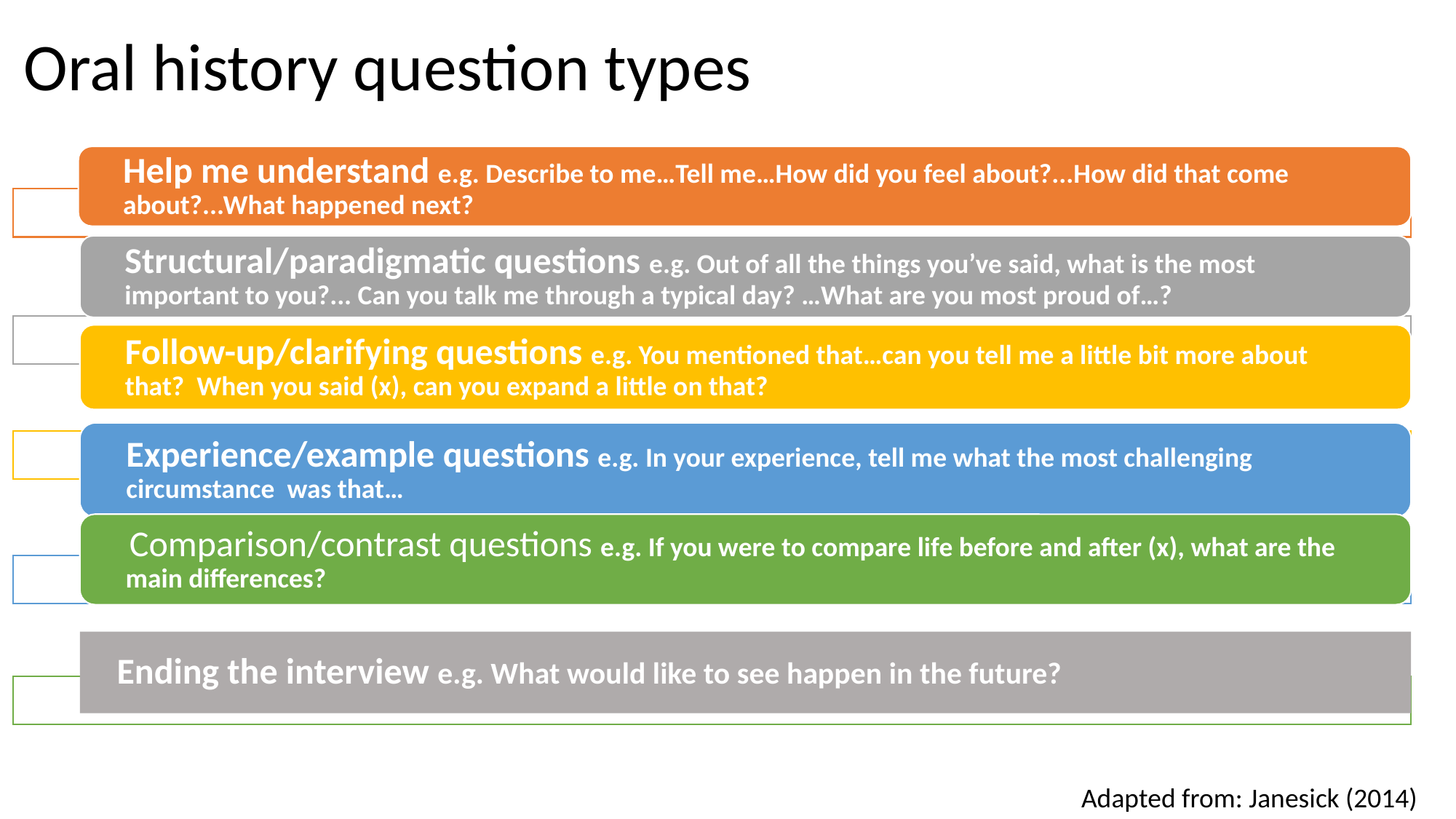

# Oral history question types
Help me understand e.g. Describe to me…Tell me…How did you feel about?...How did that come about?...What happened next?
Structural/paradigmatic questions e.g. Out of all the things you’ve said, what is the most  important to you?... Can you talk me through a typical day? …What are you most proud of…?
Follow-up/clarifying questions e.g. You mentioned that…can you tell me a little bit more about that?  When you said (x), can you expand a little on that?
Experience/example questions e.g. In your experience, tell me what the most challenging circumstance  was that…
 Comparison/contrast questions e.g. If you were to compare life before and after (x), what are the main differences?
Ending the interview e.g. What would like to see happen in the future?
Adapted from: Janesick (2014)